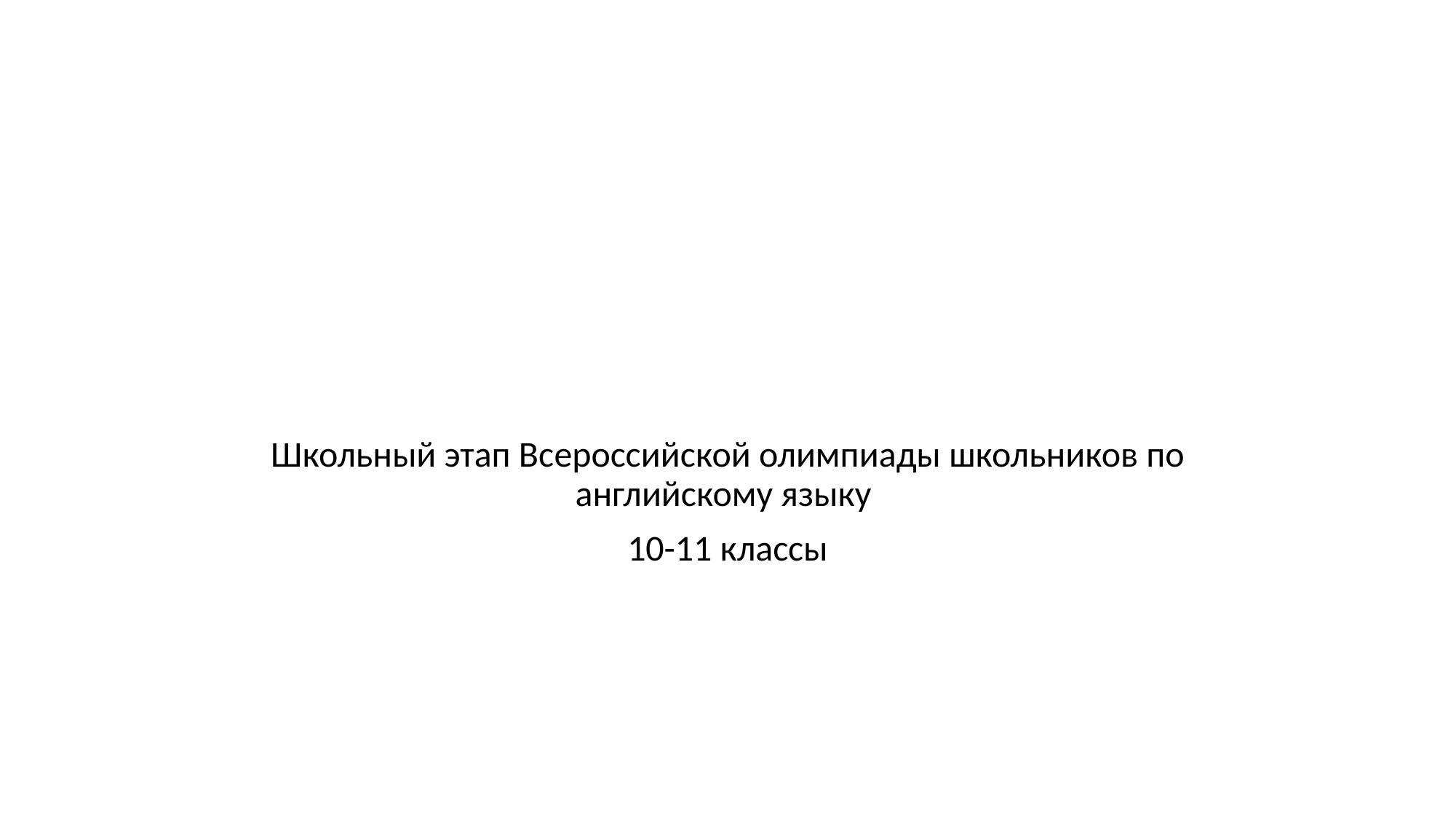

Школьный этап Всероссийской олимпиады школьников по английскому языку
10-11 классы